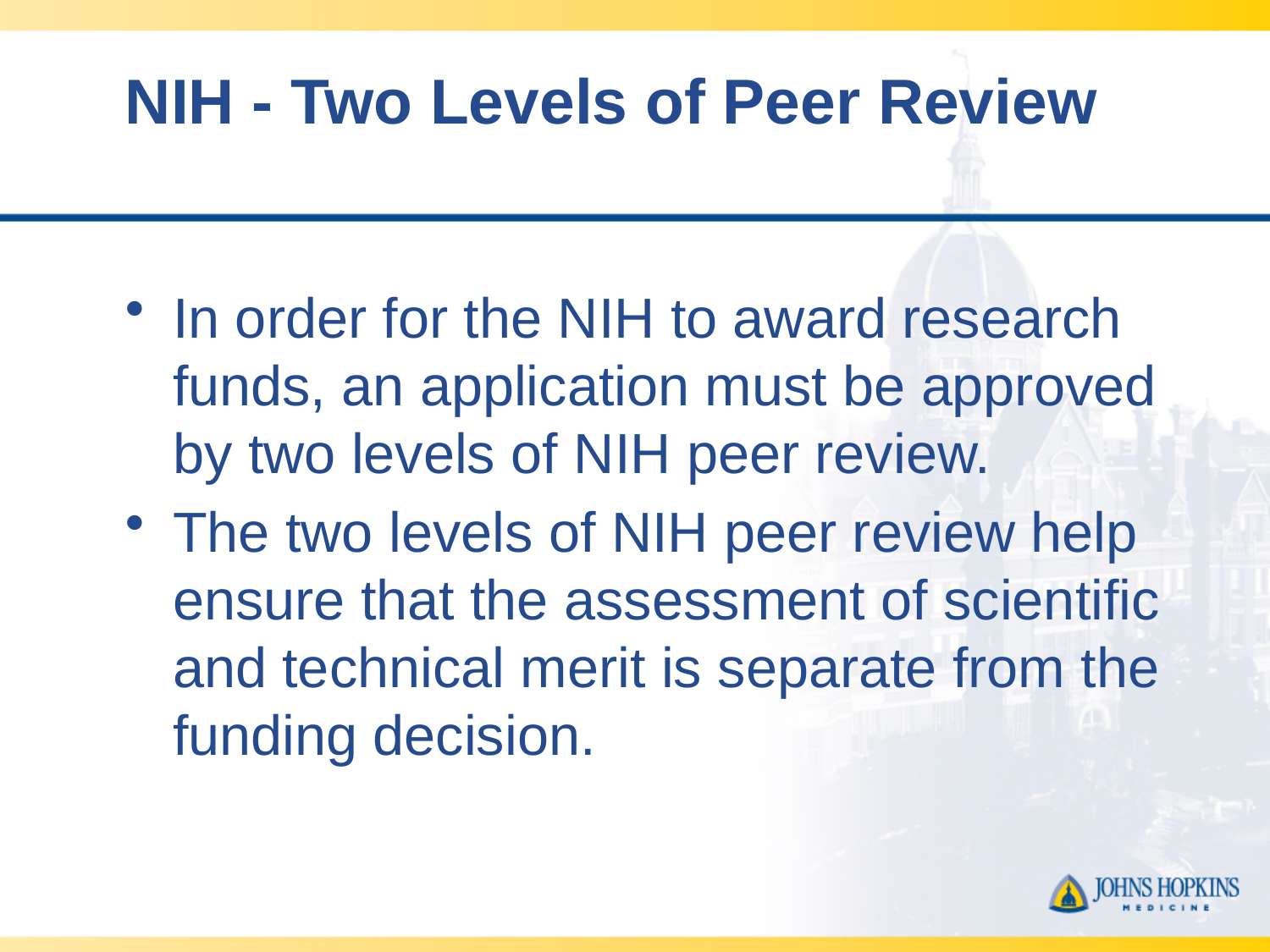

# NIH - Two Levels of Peer Review
In order for the NIH to award research funds, an application must be approved by two levels of NIH peer review.
The two levels of NIH peer review help ensure that the assessment of scientific and technical merit is separate from the funding decision.